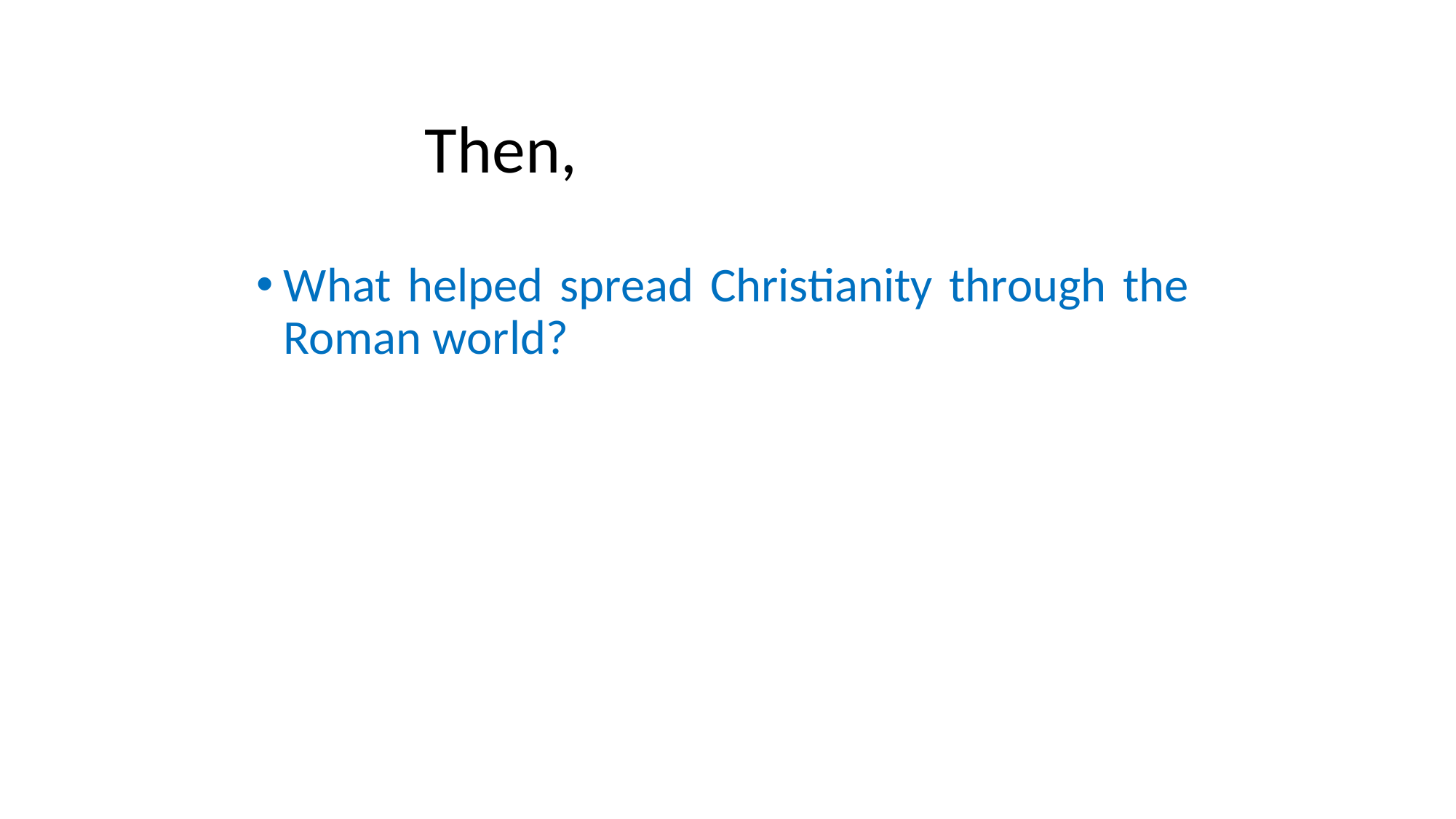

# Then,
What helped spread Christianity through the Roman world?